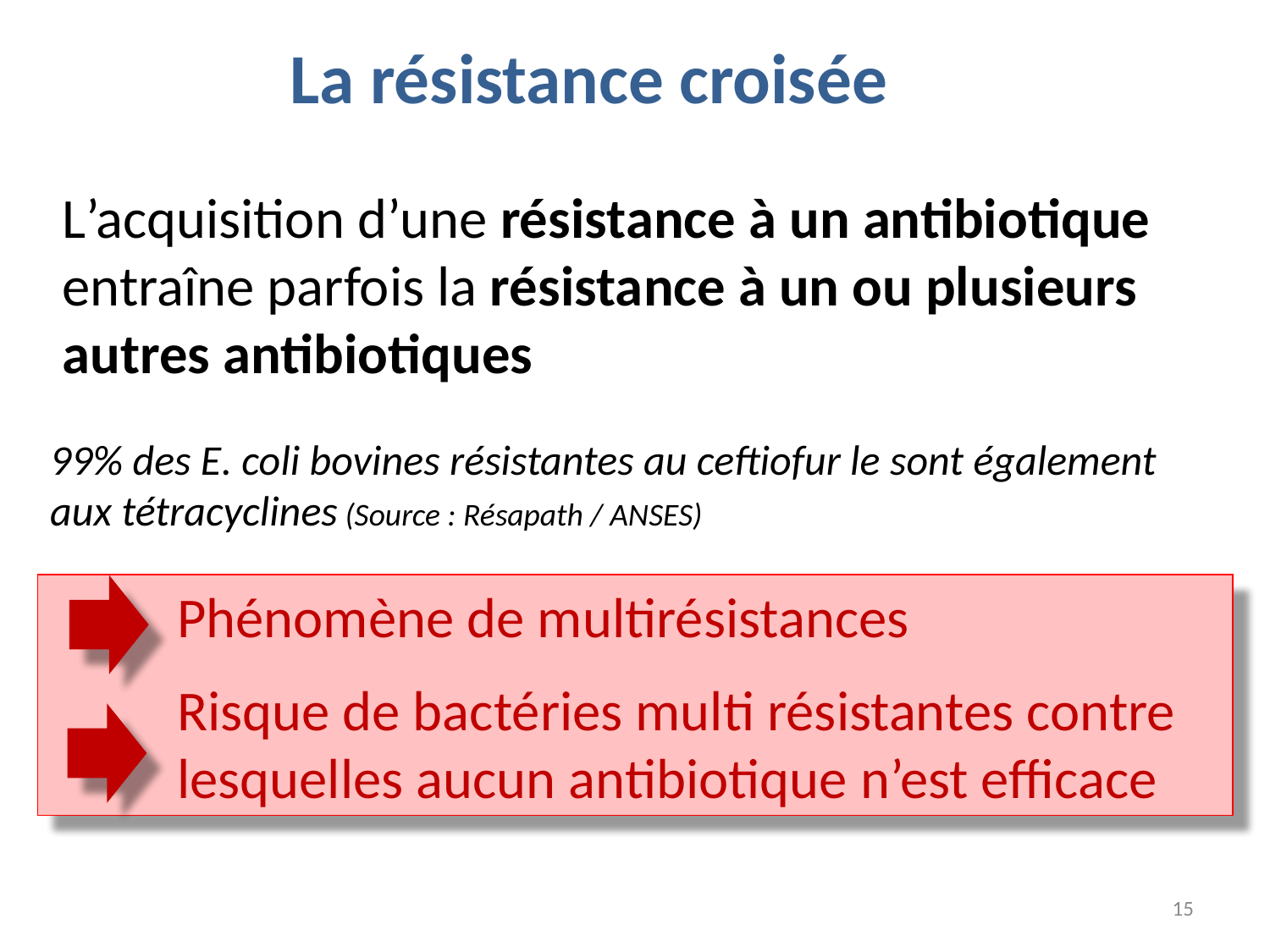

La résistance croisée
L’acquisition d’une résistance à un antibiotique
entraîne parfois la résistance à un ou plusieurs      autres antibiotiques
99% des E. coli bovines résistantes au ceftiofur le sont également aux tétracyclines (Source : Résapath / ANSES)
Phénomène de multirésistances
Risque de bactéries multi résistantes contre lesquelles aucun antibiotique n’est efficace

15